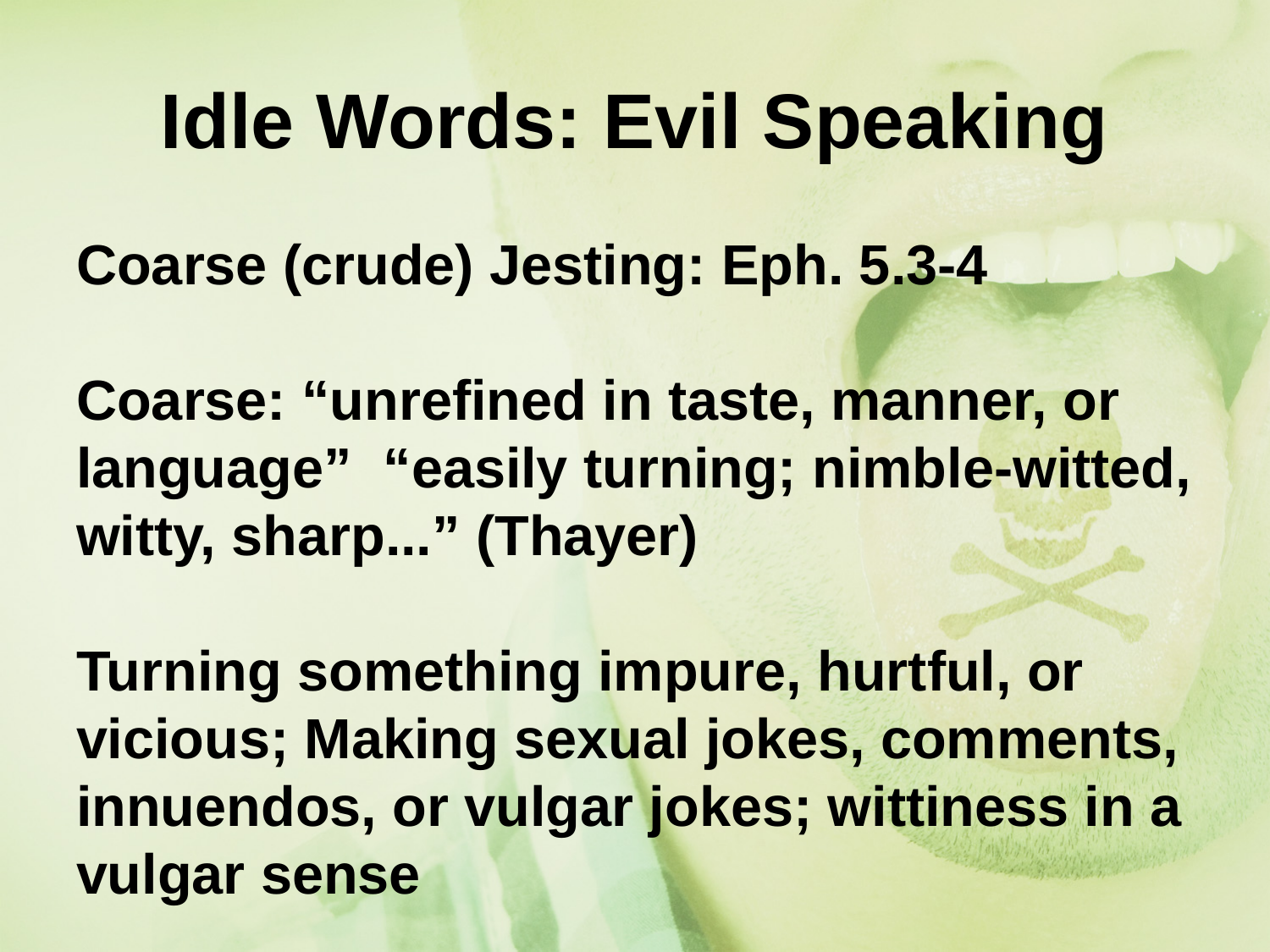

# Idle Words: Evil Speaking
Coarse (crude) Jesting: Eph. 5.3-4

Coarse: “unrefined in taste, manner, or language”  “easily turning; nimble-witted, witty, sharp...” (Thayer)

Turning something impure, hurtful, or vicious; Making sexual jokes, comments, innuendos, or vulgar jokes; wittiness in a vulgar sense